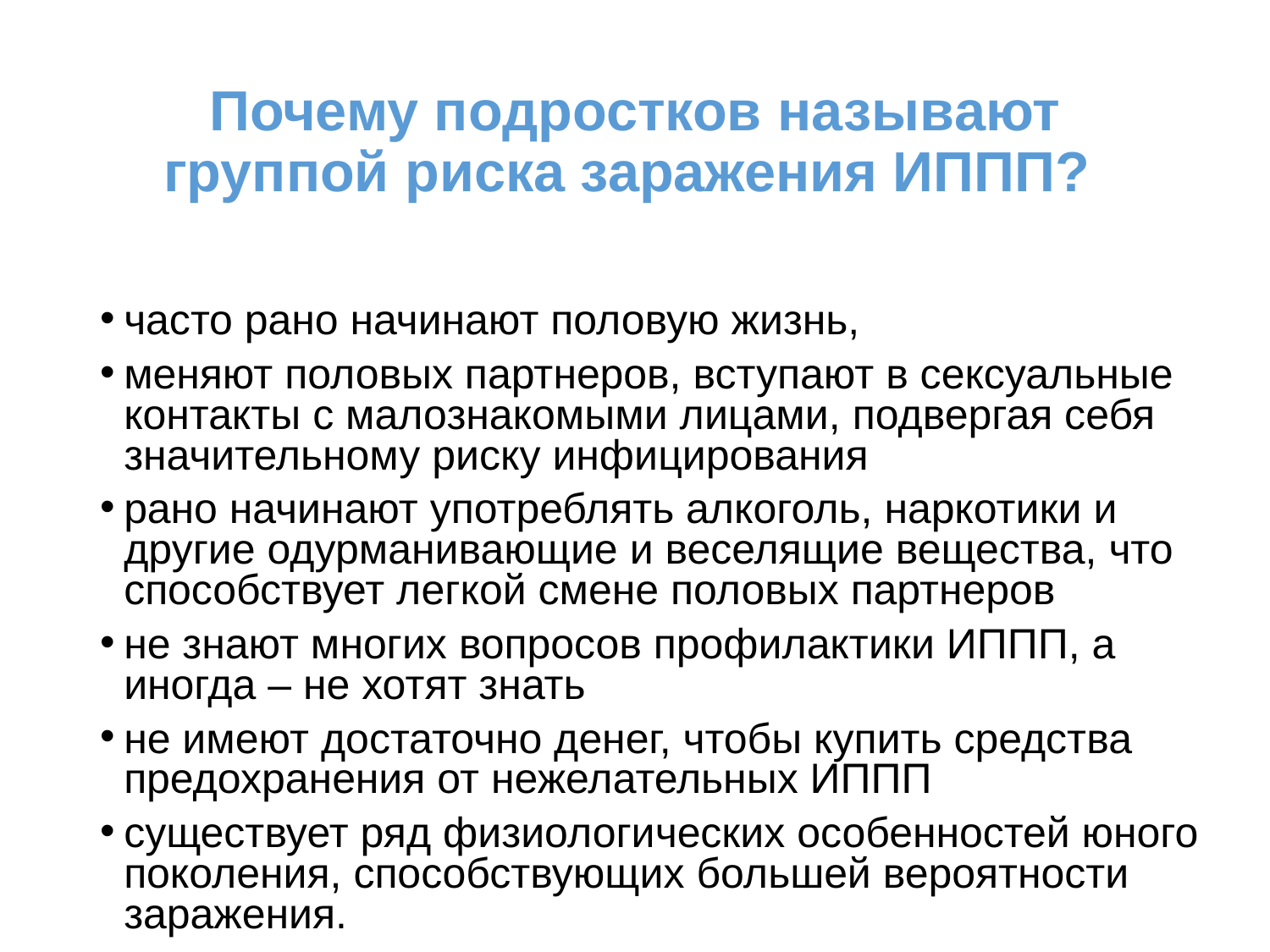

# Почему подростков называют группой риска заражения ИППП?
часто рано начинают половую жизнь,
меняют половых партнеров, вступают в сексуальные контакты с малознакомыми лицами, подвергая себя значительному риску инфицирования
рано начинают употреблять алкоголь, наркотики и другие одурманивающие и веселящие вещества, что способствует легкой смене половых партнеров
не знают многих вопросов профилактики ИППП, а иногда – не хотят знать
не имеют достаточно денег, чтобы купить средства предохранения от нежелательных ИППП
существует ряд физиологических особенностей юного поколения, способствующих большей вероятности заражения.